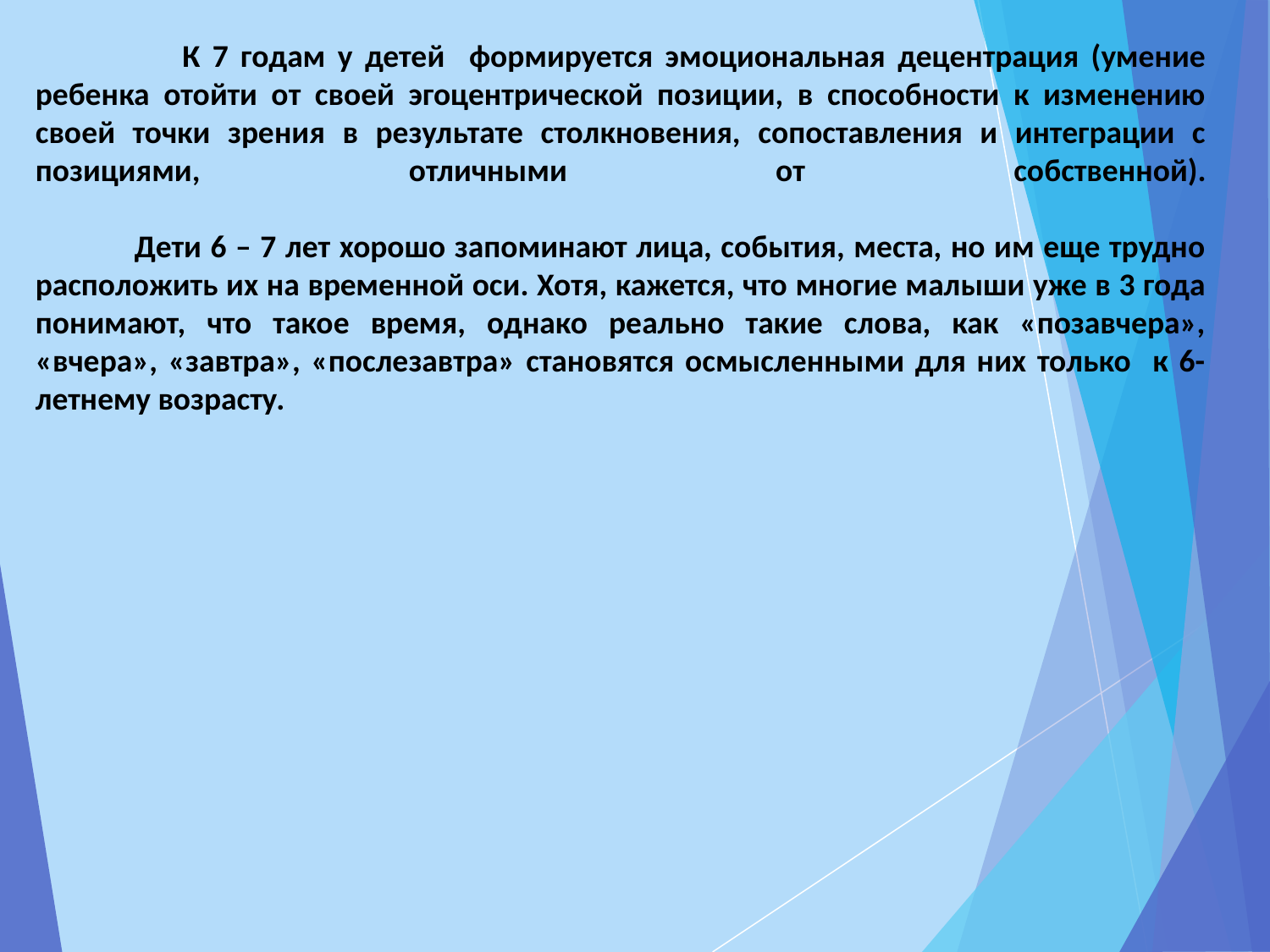

# К 7 годам у детей  формируется эмоциональная децентрация (умение ребенка отойти от своей эгоцентрической позиции, в способности к изменению своей точки зрения в результате столкновения, сопоставления и интеграции с позициями, отличными от собственной). Дети 6 – 7 лет хорошо запоминают лица, события, места, но им еще трудно расположить их на временной оси. Хотя, кажется, что многие малыши уже в 3 года понимают, что такое время, однако реально такие слова, как «позавчера», «вчера», «завтра», «послезавтра» становятся осмысленными для них только  к 6-летнему возрасту.